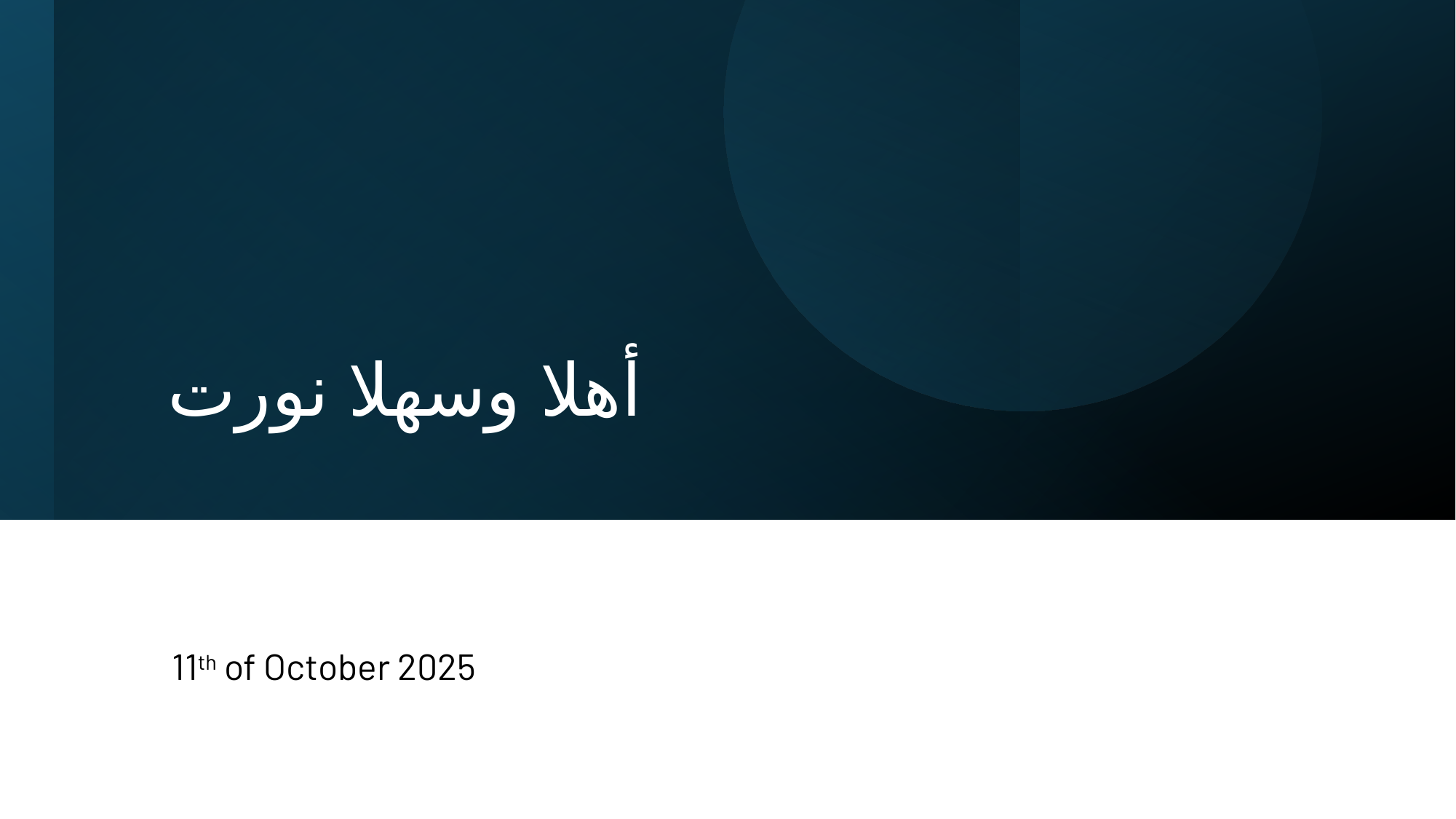

# أهلا وسهلا نورت
11th of October 2025